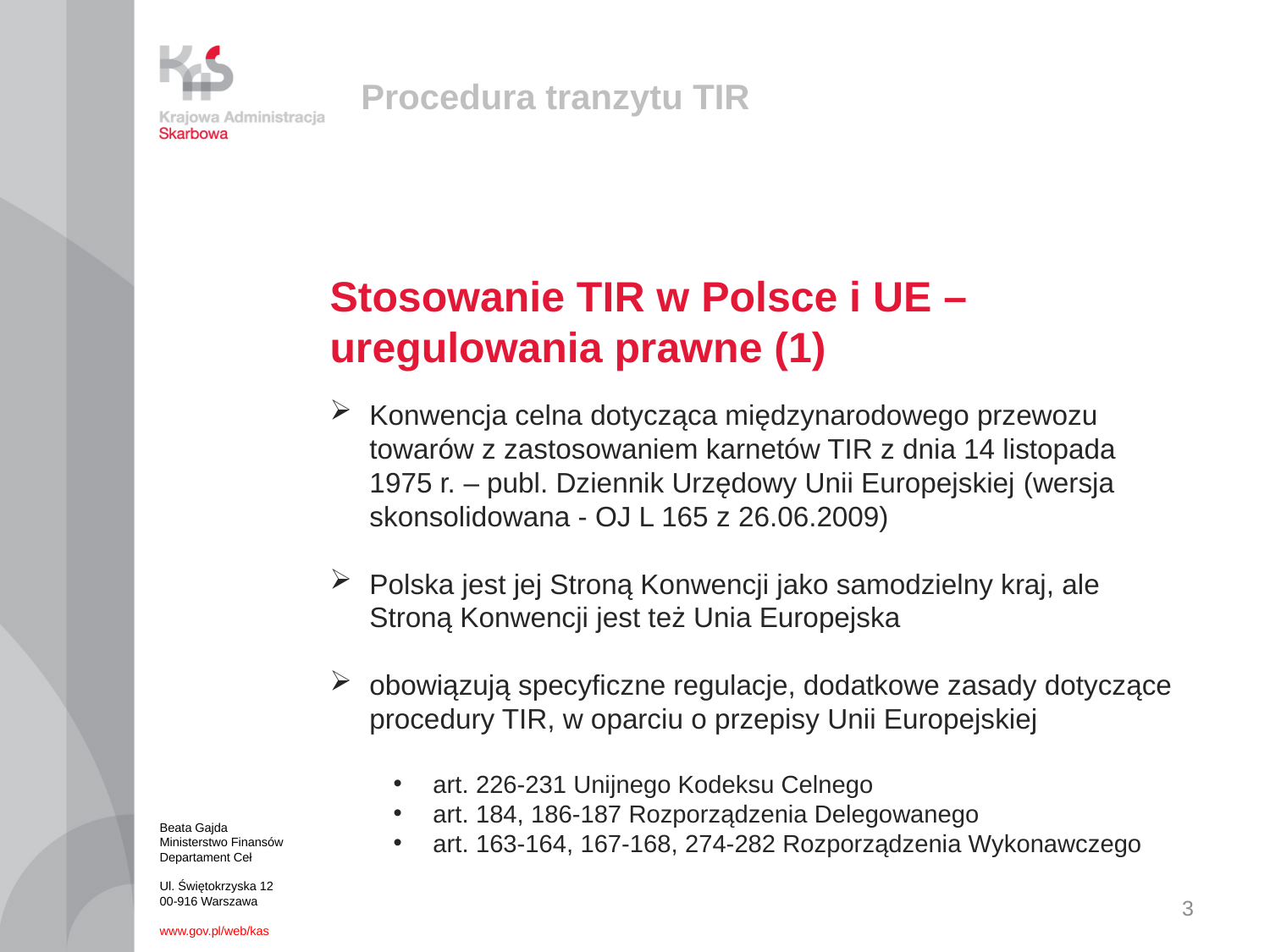

# Procedura tranzytu TIR
Stosowanie TIR w Polsce i UE – uregulowania prawne (1)

Konwencja celna dotycząca międzynarodowego przewozu towarów z zastosowaniem karnetów TIR z dnia 14 listopada 1975 r. – publ. Dziennik Urzędowy Unii Europejskiej (wersja skonsolidowana - OJ L 165 z 26.06.2009)

Polska jest jej Stroną Konwencji jako samodzielny kraj, ale Stroną Konwencji jest też Unia Europejska

obowiązują specyficzne regulacje, dodatkowe zasady dotyczące procedury TIR, w oparciu o przepisy Unii Europejskiej

art. 226-231 Unijnego Kodeksu Celnego
art. 184, 186-187 Rozporządzenia Delegowanego
art. 163-164, 167-168, 274-282 Rozporządzenia Wykonawczego

Beata Gajda
Ministerstwo Finansów
Departament Ceł

Ul. Świętokrzyska 12
00-916 Warszawa

www.gov.pl/web/kas
3